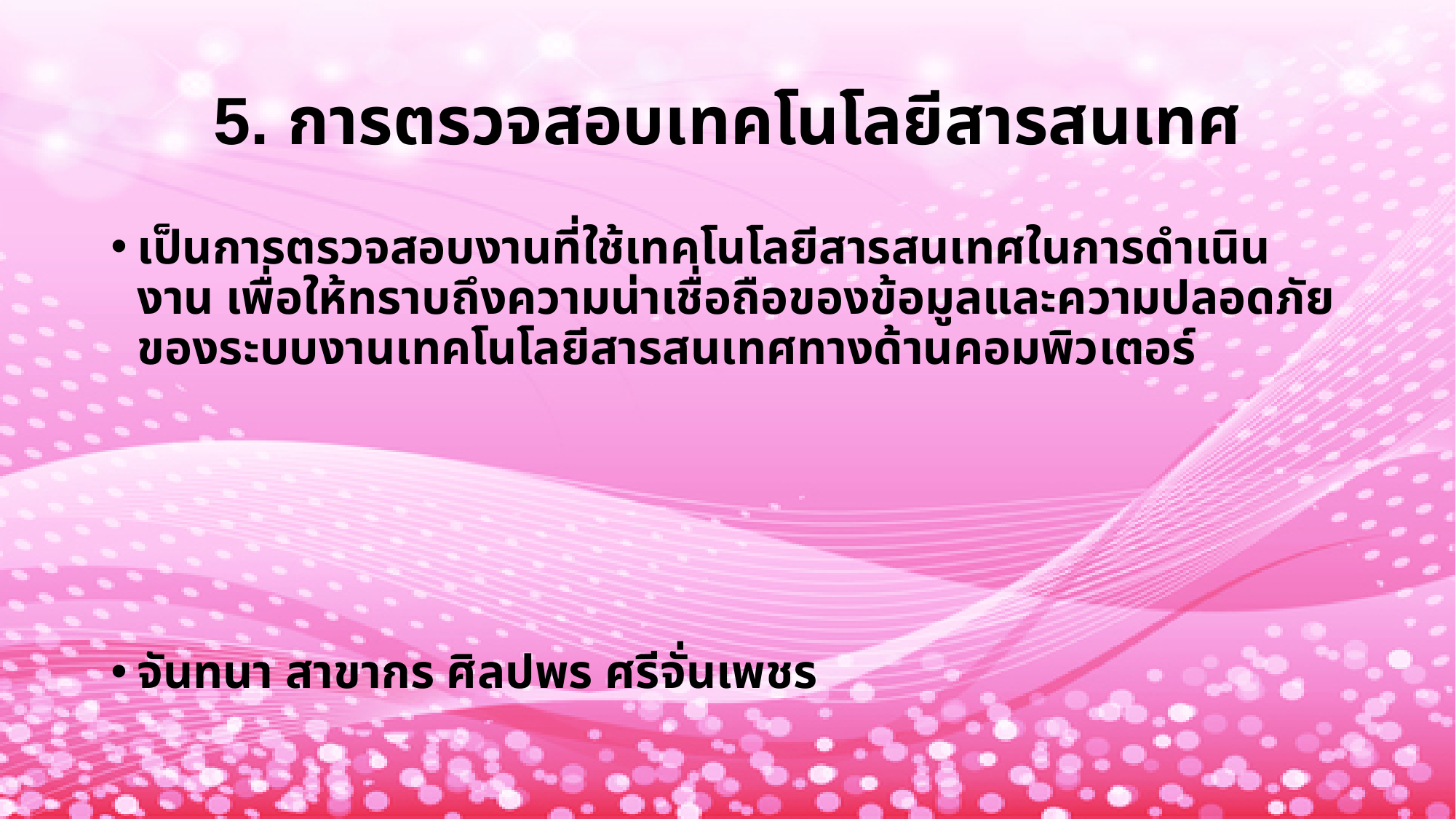

# 5. การตรวจสอบเทคโนโลยีสารสนเทศ
เป็นการตรวจสอบงานที่ใช้เทคโนโลยีสารสนเทศในการดำเนินงาน เพื่อให้ทราบถึงความน่าเชื่อถือของข้อมูลและความปลอดภัยของระบบงานเทคโนโลยีสารสนเทศทางด้านคอมพิวเตอร์

จันทนา สาขากร ศิลปพร ศรีจั่นเพชร